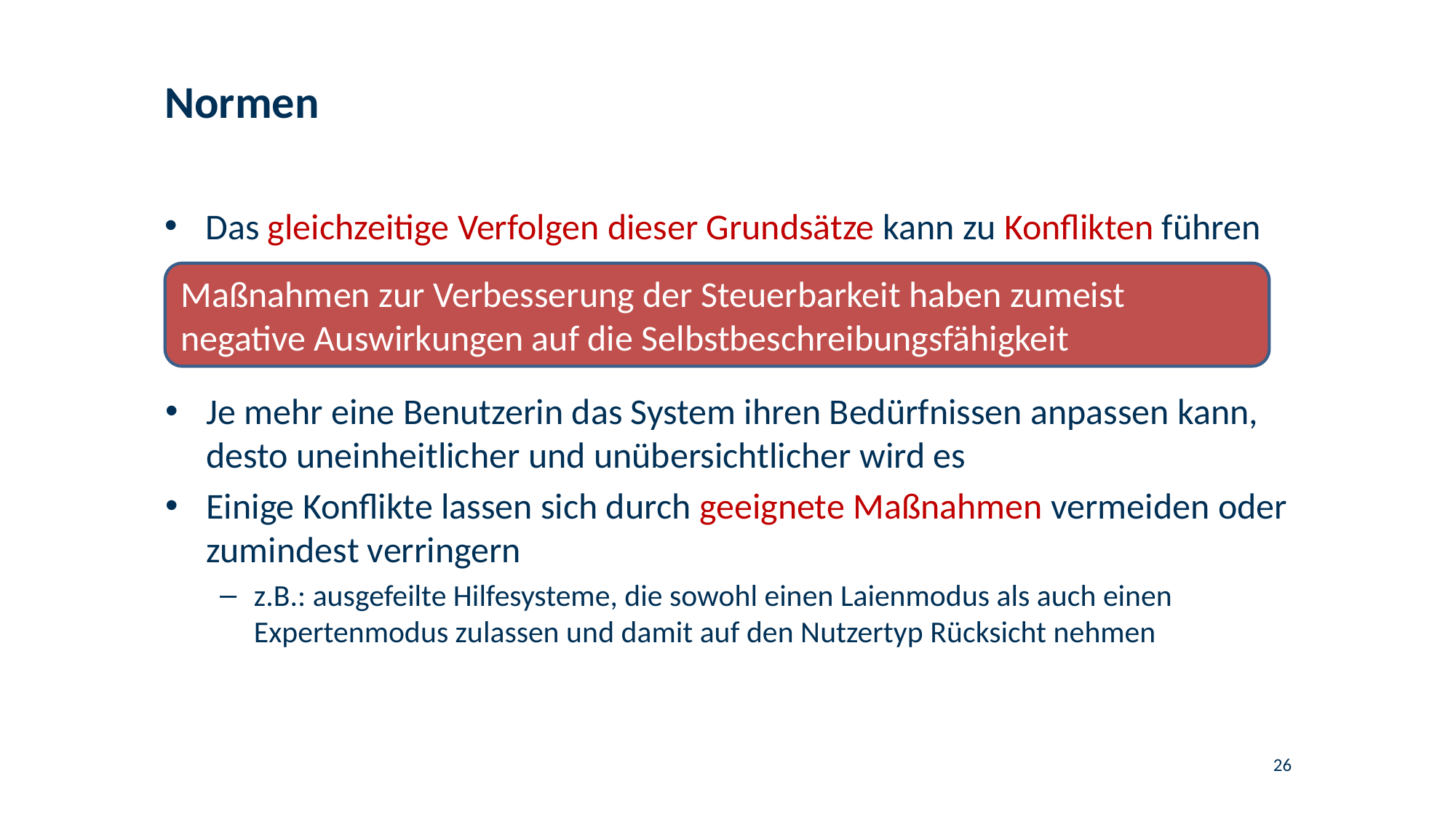

# Normen
Das gleichzeitige Verfolgen dieser Grundsätze kann zu Konflikten führen
Maßnahmen zur Verbesserung der Steuerbarkeit haben zumeist negative Auswirkungen auf die Selbstbeschreibungsfähigkeit
Je mehr eine Benutzerin das System ihren Bedürfnissen anpassen kann, desto uneinheitlicher und unübersichtlicher wird es
Einige Konflikte lassen sich durch geeignete Maßnahmen vermeiden oder zumindest verringern
z.B.: ausgefeilte Hilfesysteme, die sowohl einen Laienmodus als auch einen Expertenmodus zulassen und damit auf den Nutzertyp Rücksicht nehmen
26